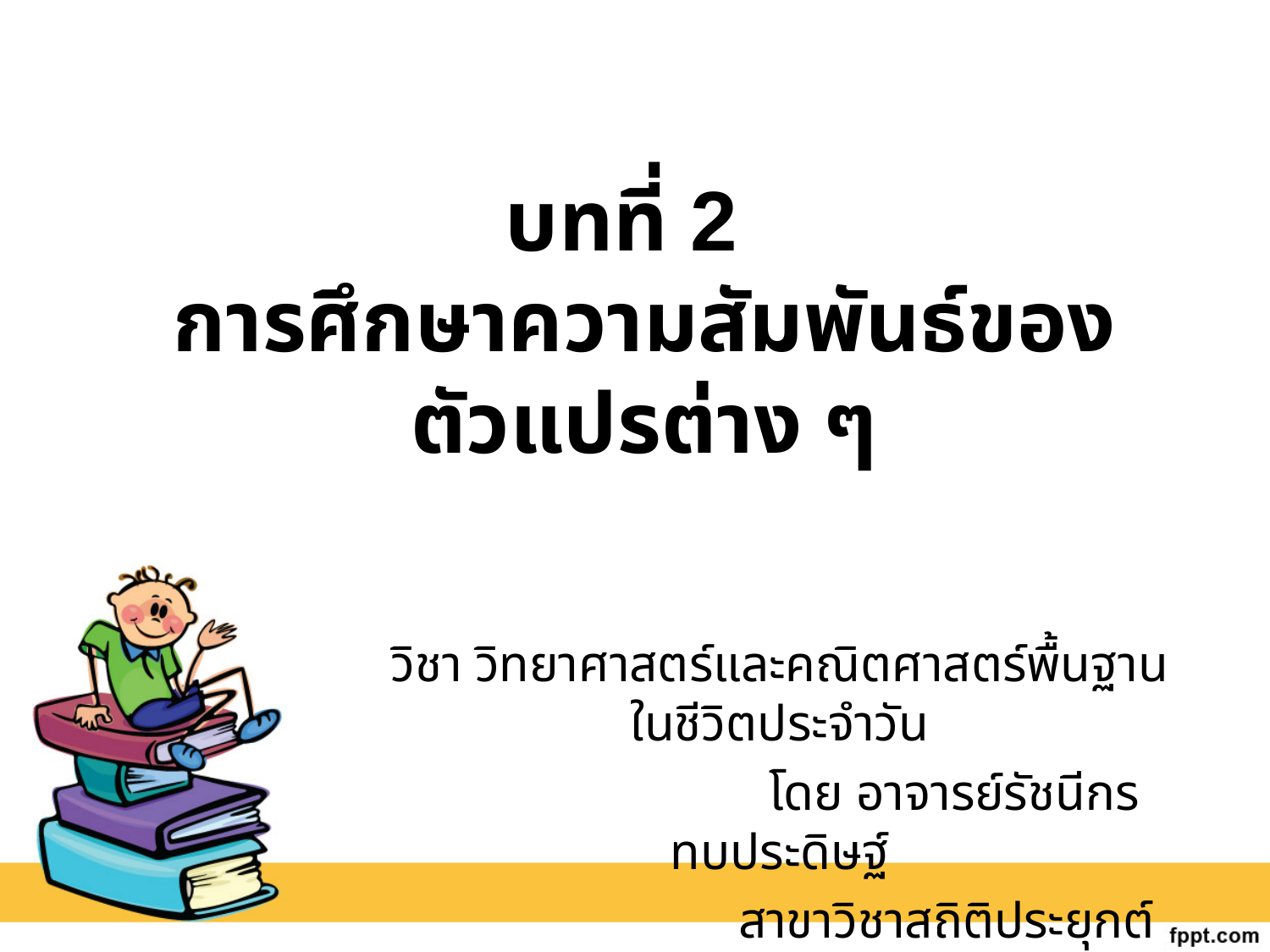

# บทที่ 2 การศึกษาความสัมพันธ์ของตัวแปรต่าง ๆ
วิชา วิทยาศาสตร์และคณิตศาสตร์พื้นฐานในชีวิตประจำวัน
                            โดย อาจารย์รัชนีกร  ทบประดิษฐ์
	                สาขาวิชาสถิติประยุกต์